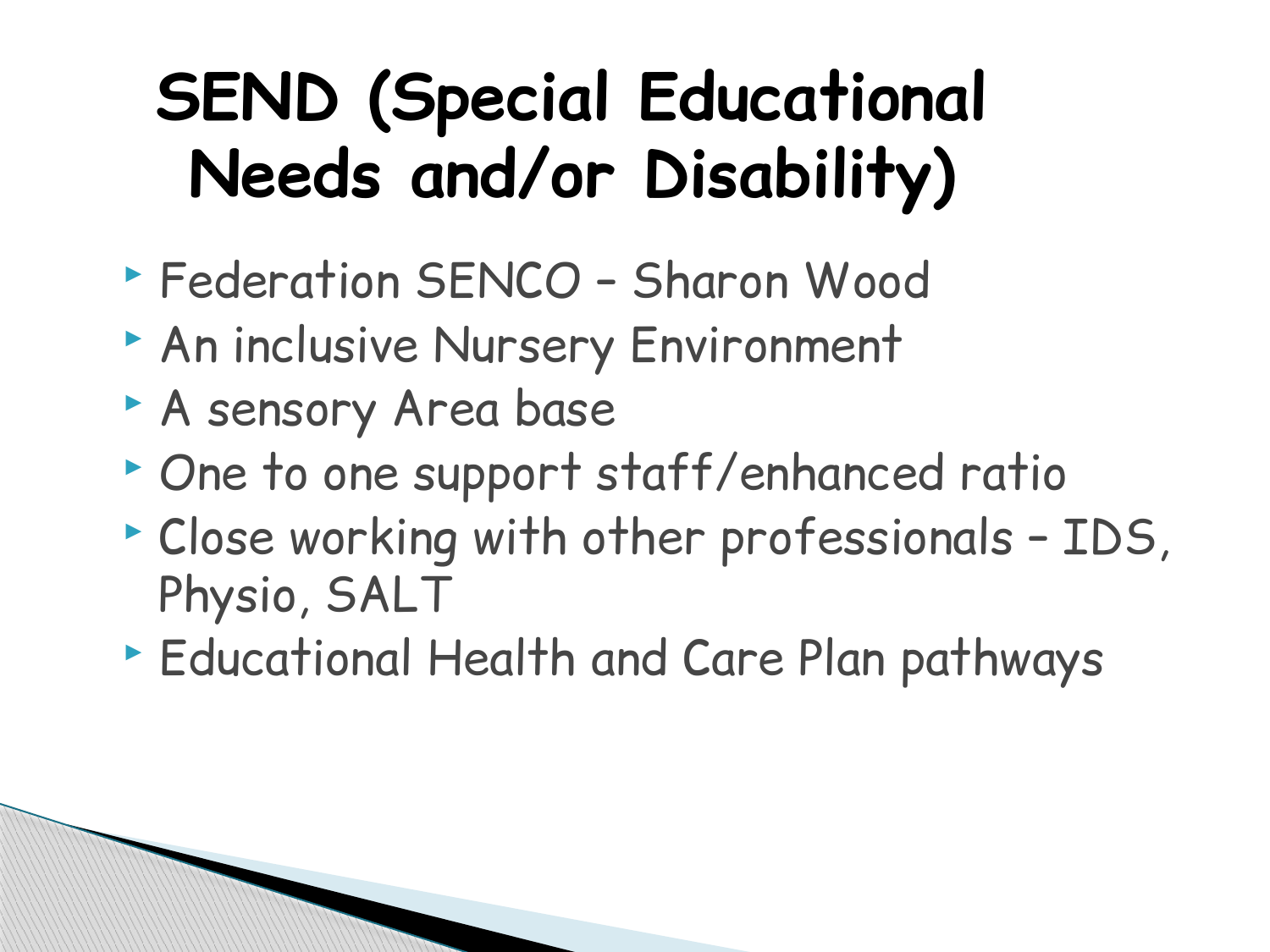

# SEND (Special Educational Needs and/or Disability)
Federation SENCO – Sharon Wood
An inclusive Nursery Environment
A sensory Area base
One to one support staff/enhanced ratio
Close working with other professionals – IDS, Physio, SALT
Educational Health and Care Plan pathways